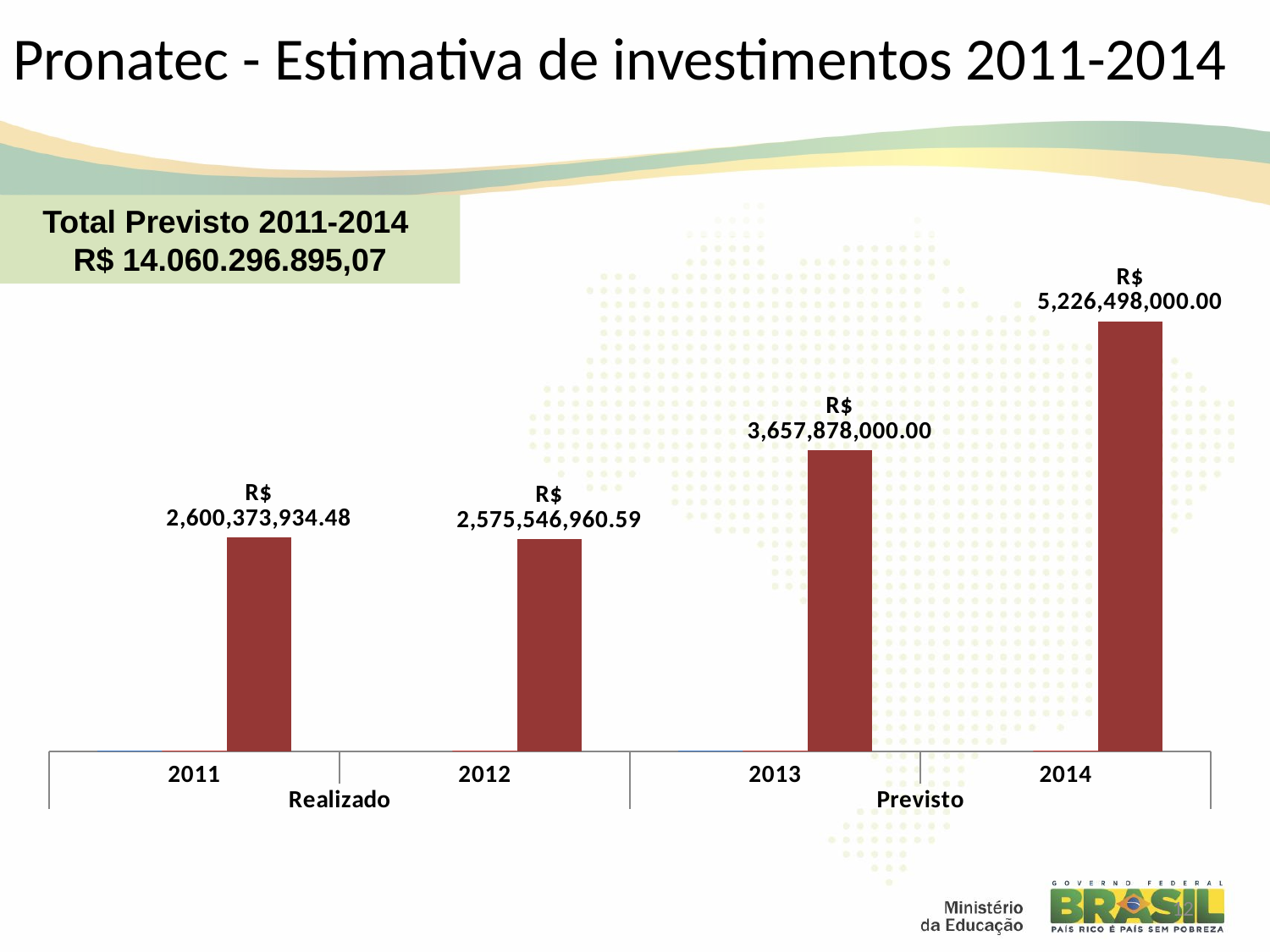

# Pronatec - Estimativa de investimentos 2011-2014
Total Previsto 2011-2014
 R$ 14.060.296.895,07

### Chart

| Category |  |  |  |
|---|---|---|---|
| 2011 | 0.0 | 2011.0 | 2600373934.48 |
| 2012 | None | 2012.0 | 2575546960.59 |
| 2013 | 0.0 | 2013.0 | 3657878000.0 |
| 2014 | None | 2014.0 | 5226498000.0 |
12